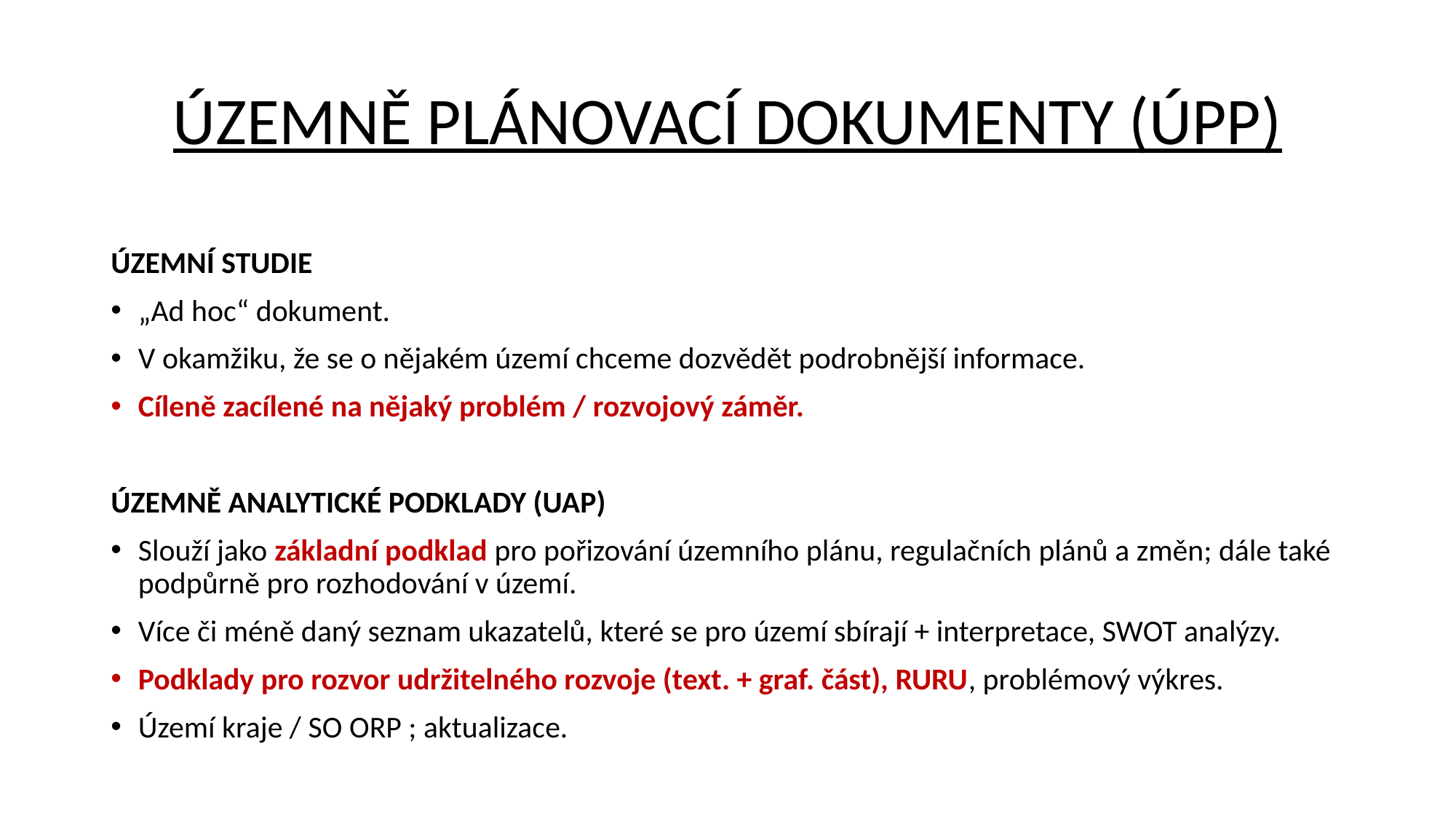

# ÚZEMNĚ PLÁNOVACÍ DOKUMENTY (ÚPP)
ÚZEMNÍ STUDIE
„Ad hoc“ dokument.
V okamžiku, že se o nějakém území chceme dozvědět podrobnější informace.
Cíleně zacílené na nějaký problém / rozvojový záměr.

ÚZEMNĚ ANALYTICKÉ PODKLADY (UAP)
Slouží jako základní podklad pro pořizování územního plánu, regulačních plánů a změn; dále také podpůrně pro rozhodování v území.
Více či méně daný seznam ukazatelů, které se pro území sbírají + interpretace, SWOT analýzy.
Podklady pro rozvor udržitelného rozvoje (text. + graf. část), RURU, problémový výkres.
Území kraje / SO ORP ; aktualizace.